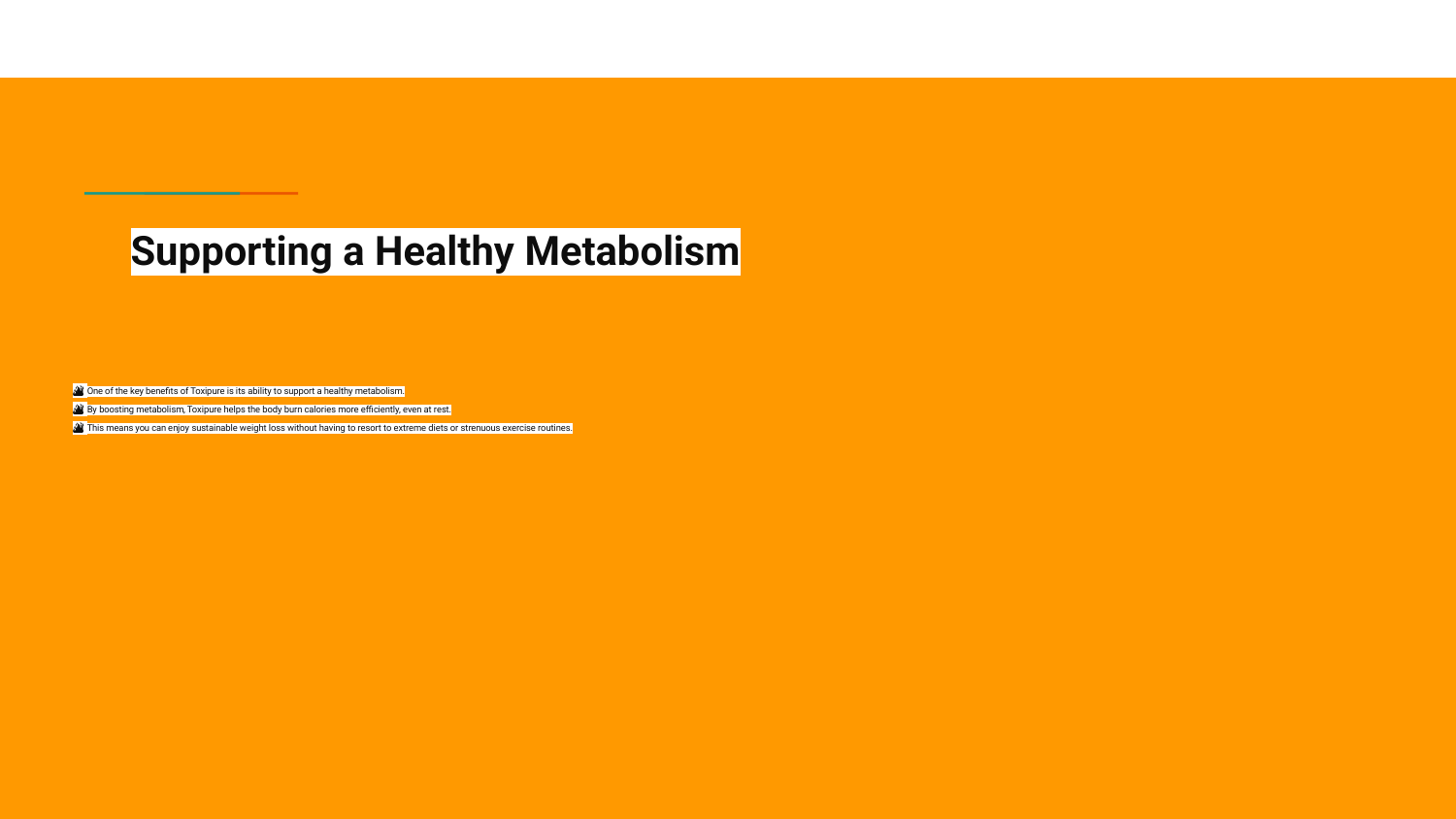

# Supporting a Healthy Metabolism
🔥 One of the key benefits of Toxipure is its ability to support a healthy metabolism.
🔥 By boosting metabolism, Toxipure helps the body burn calories more efficiently, even at rest.
🔥 This means you can enjoy sustainable weight loss without having to resort to extreme diets or strenuous exercise routines.